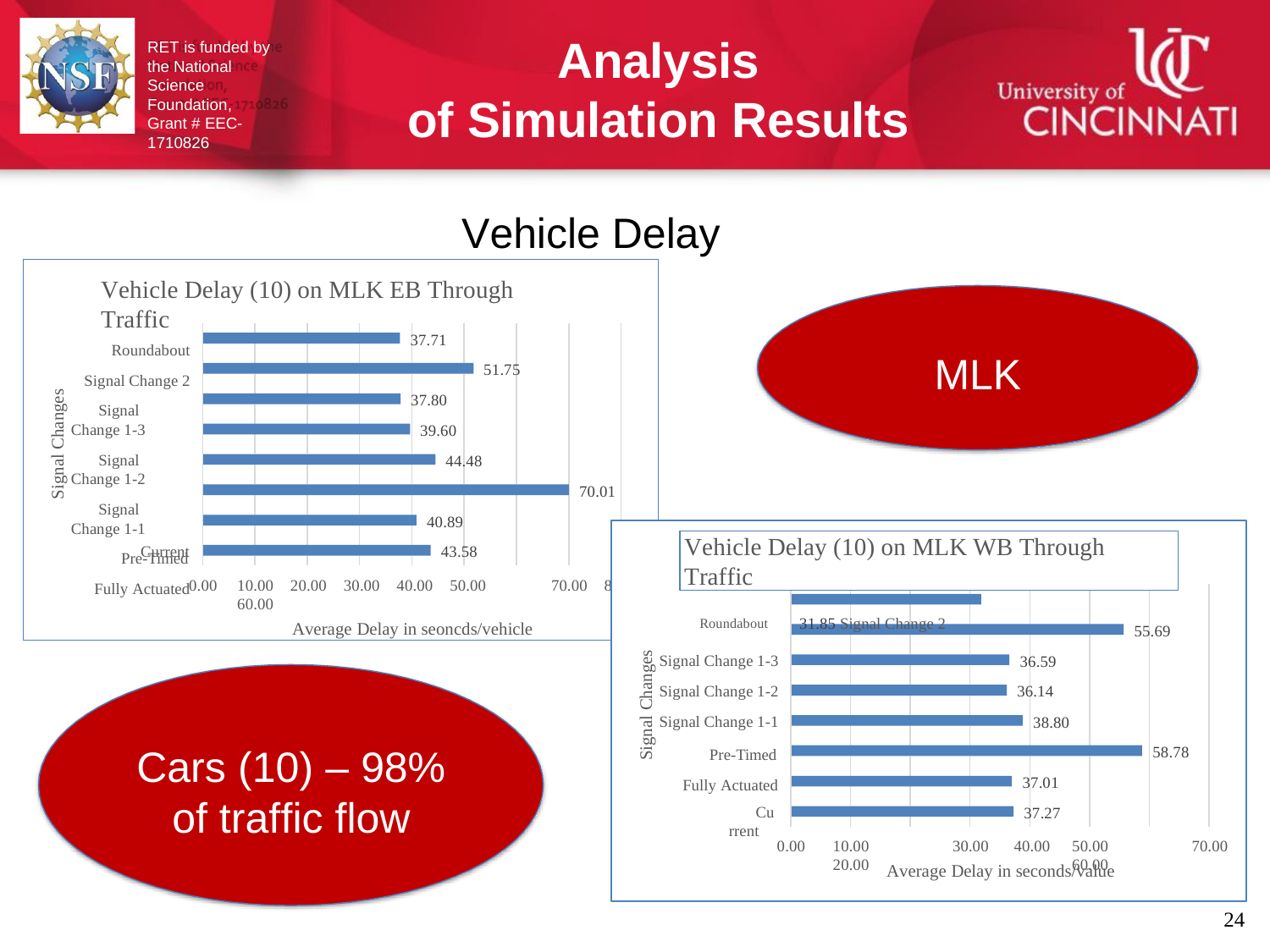

# Analysis
of Simulation Results

RET is funded by the National Science Foundation,
Grant # EEC-1710826

Vehicle Delay Data

Vehicle Delay (10) on MLK EB Through Traffic

Roundabout Signal Change 2
Signal Change 1-3
Signal Change 1-2
Signal Change 1-1
Pre-Timed Fully Actuated
37.71

MLK
51.75

Signal Changes
37.80

39.60

44.48

70.01

40.89

0.00

Vehicle Delay (10) on MLK WB Through Traffic
Current
43.58

0.00
10.00    20.00    30.00    40.00    50.00    60.00
Average Delay in seoncds/vehicle
70.00    8

Roundabout 	31.85 Signal Change 2

55.69

Signal Changes
Signal Change 1-3
Signal Change 1-2
Signal Change 1-1
Pre-Timed Fully Actuated
Current
36.59
36.14

38.80

Cars (10) – 98%
of traffic flow
58.78

37.01
37.27
30.00	40.00

0.00
10.00	20.00
50.00	60.00
70.00
Average Delay in seconds/value
24